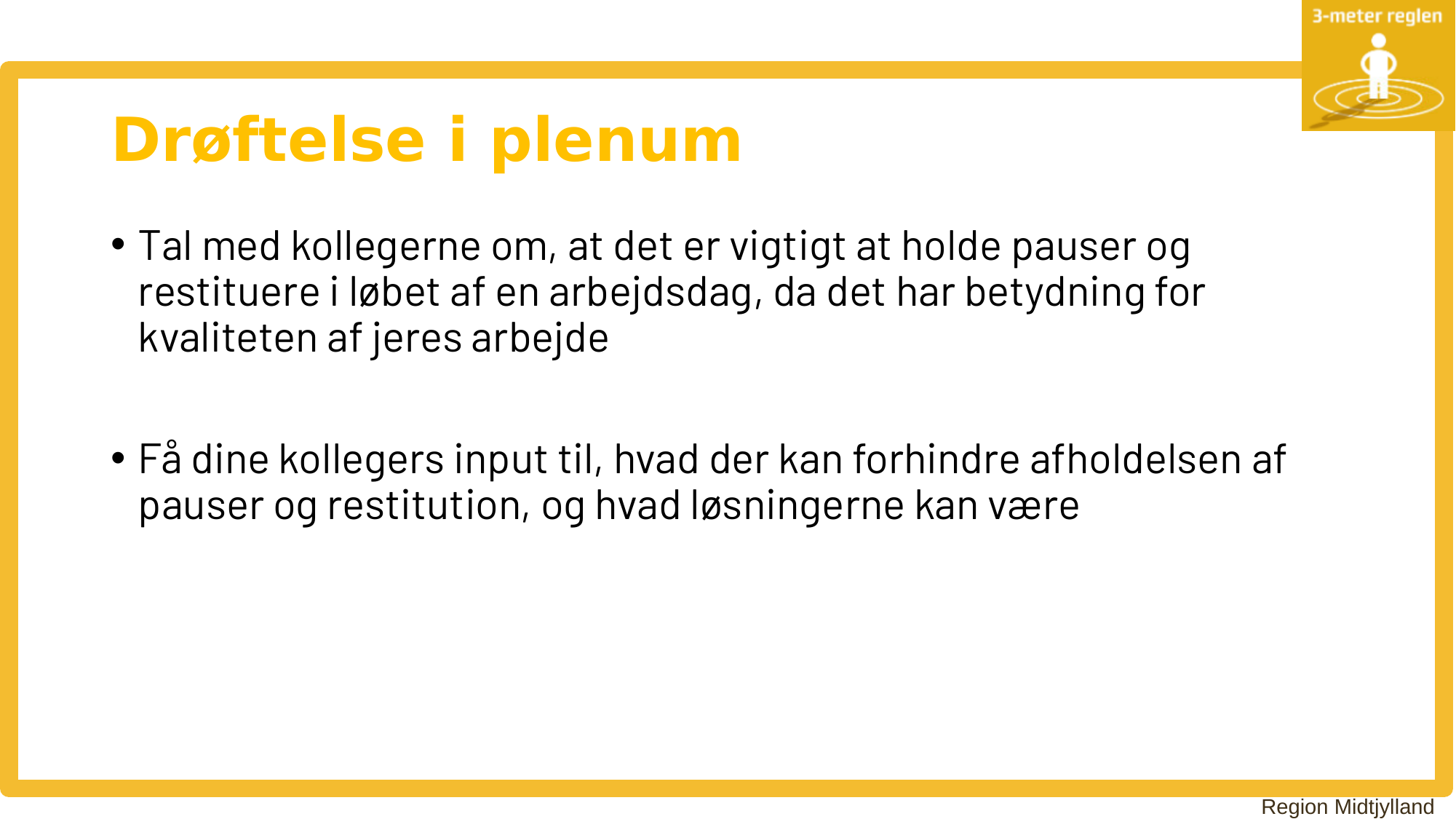

# Drøftelse i plenum
Tal med kollegerne om, at det er vigtigt at holde pauser og restituere i løbet af en arbejdsdag, da det har betydning for kvaliteten af jeres arbejde

Få dine kollegers input til, hvad der kan forhindre afholdelsen af pauser og restitution, og hvad løsningerne kan være